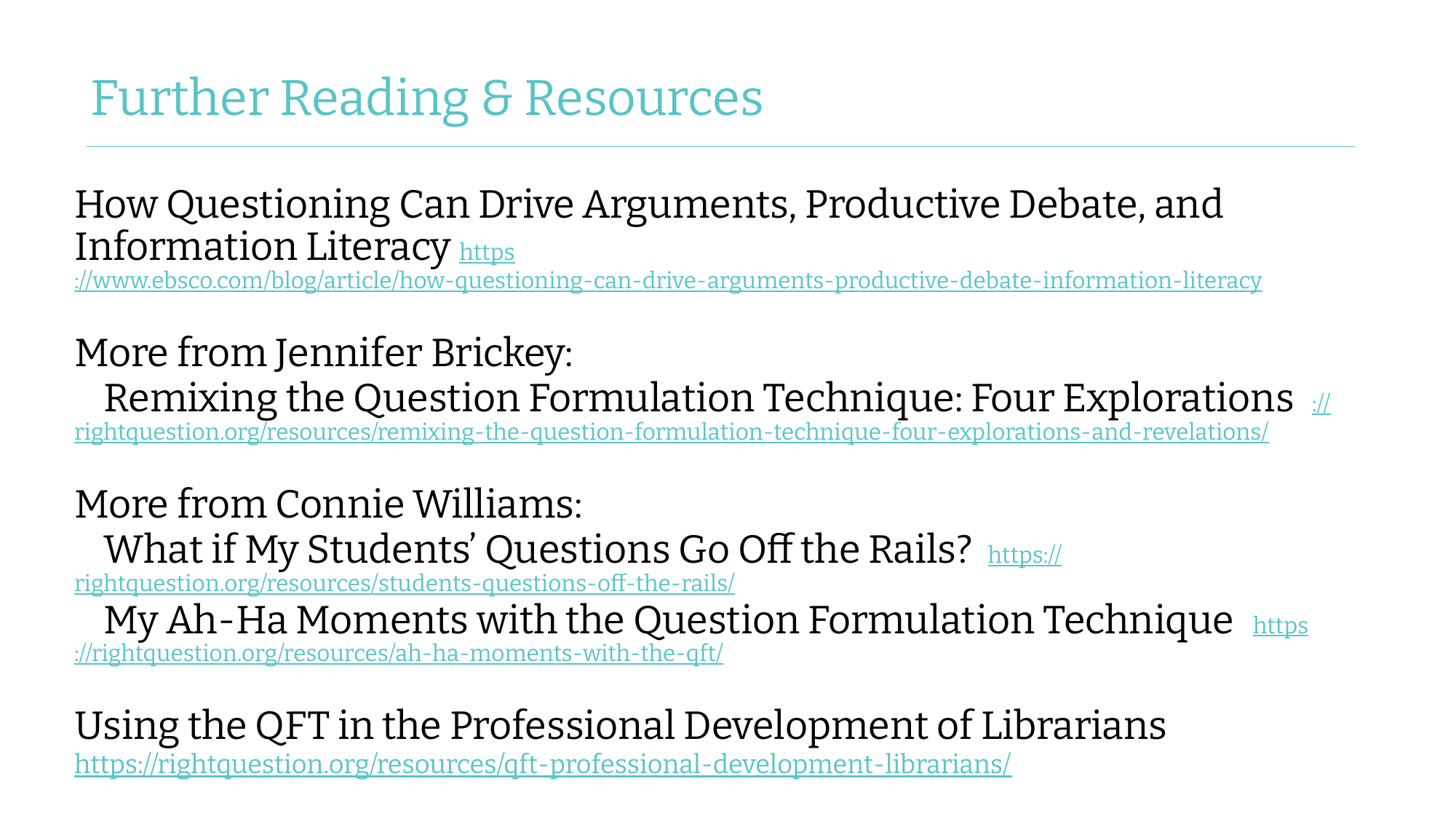

# Further Reading & Resources
How Questioning Can Drive Arguments, Productive Debate, and Information Literacy https://www.ebsco.com/blog/article/how-questioning-can-drive-arguments-productive-debate-information-literacy

More from Jennifer Brickey:
	Remixing the Question Formulation Technique: Four Explorations 	://rightquestion.org/resources/remixing-the-question-formulation-technique-four-explorations-and-revelations/

More from Connie Williams:
	What if My Students’ Questions Go Off the Rails? 	https://rightquestion.org/resources/students-questions-off-the-rails/
	My Ah-Ha Moments with the Question Formulation Technique 	https://rightquestion.org/resources/ah-ha-moments-with-the-qft/

Using the QFT in the Professional Development of Librarians
https://rightquestion.org/resources/qft-professional-development-librarians/